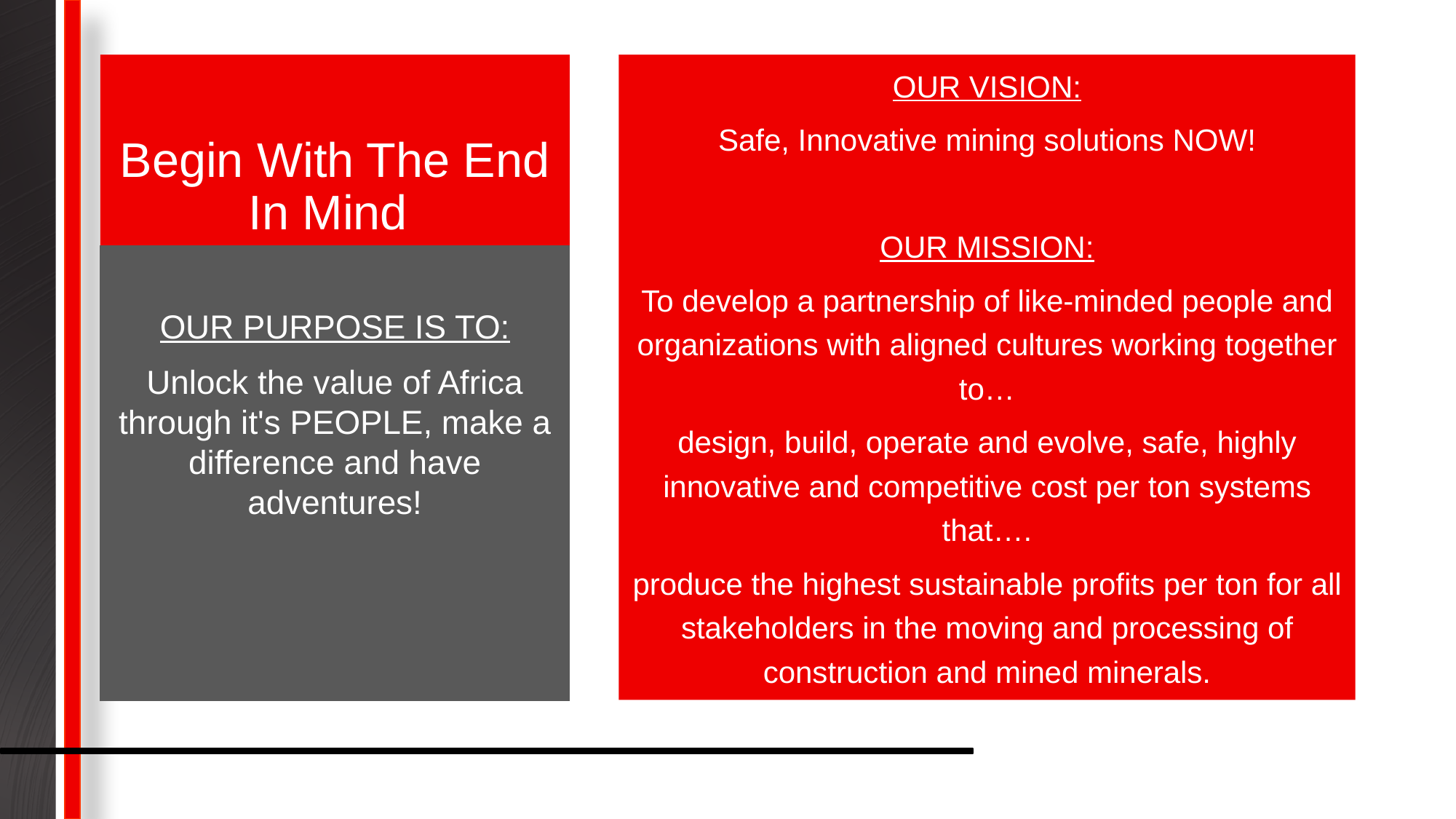

# Begin With The End In Mind
OUR VISION:
Safe, Innovative mining solutions NOW!

OUR MISSION:
To develop a partnership of like-minded people and organizations with aligned cultures working together to…
design, build, operate and evolve, safe, highly innovative and competitive cost per ton systems that….
produce the highest sustainable profits per ton for all stakeholders in the moving and processing of construction and mined minerals.

OUR PURPOSE IS TO:
Unlock the value of Africa through it's PEOPLE, make a difference and have adventures!